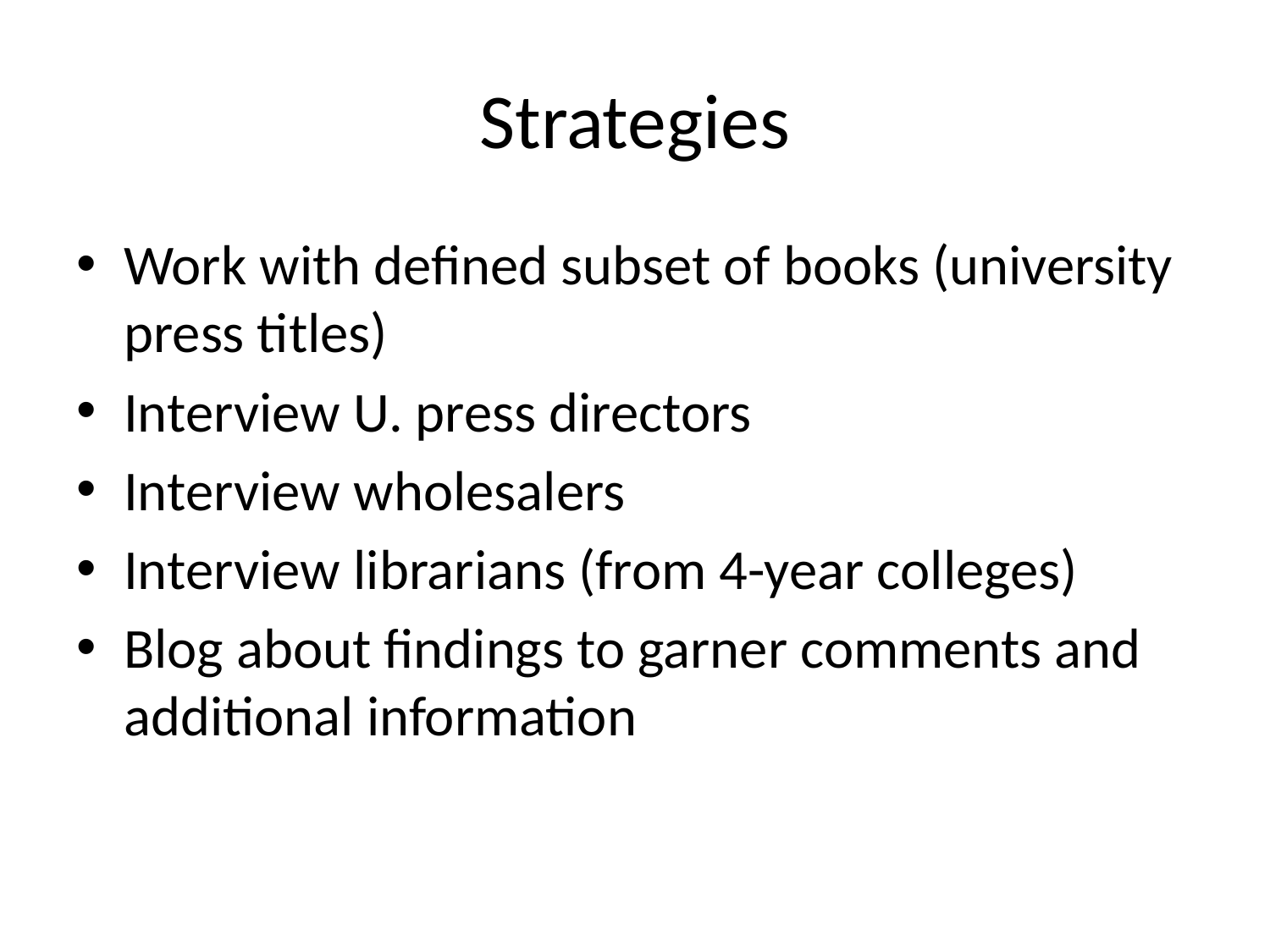

# Strategies
Work with defined subset of books (university press titles)
Interview U. press directors
Interview wholesalers
Interview librarians (from 4-year colleges)
Blog about findings to garner comments and additional information